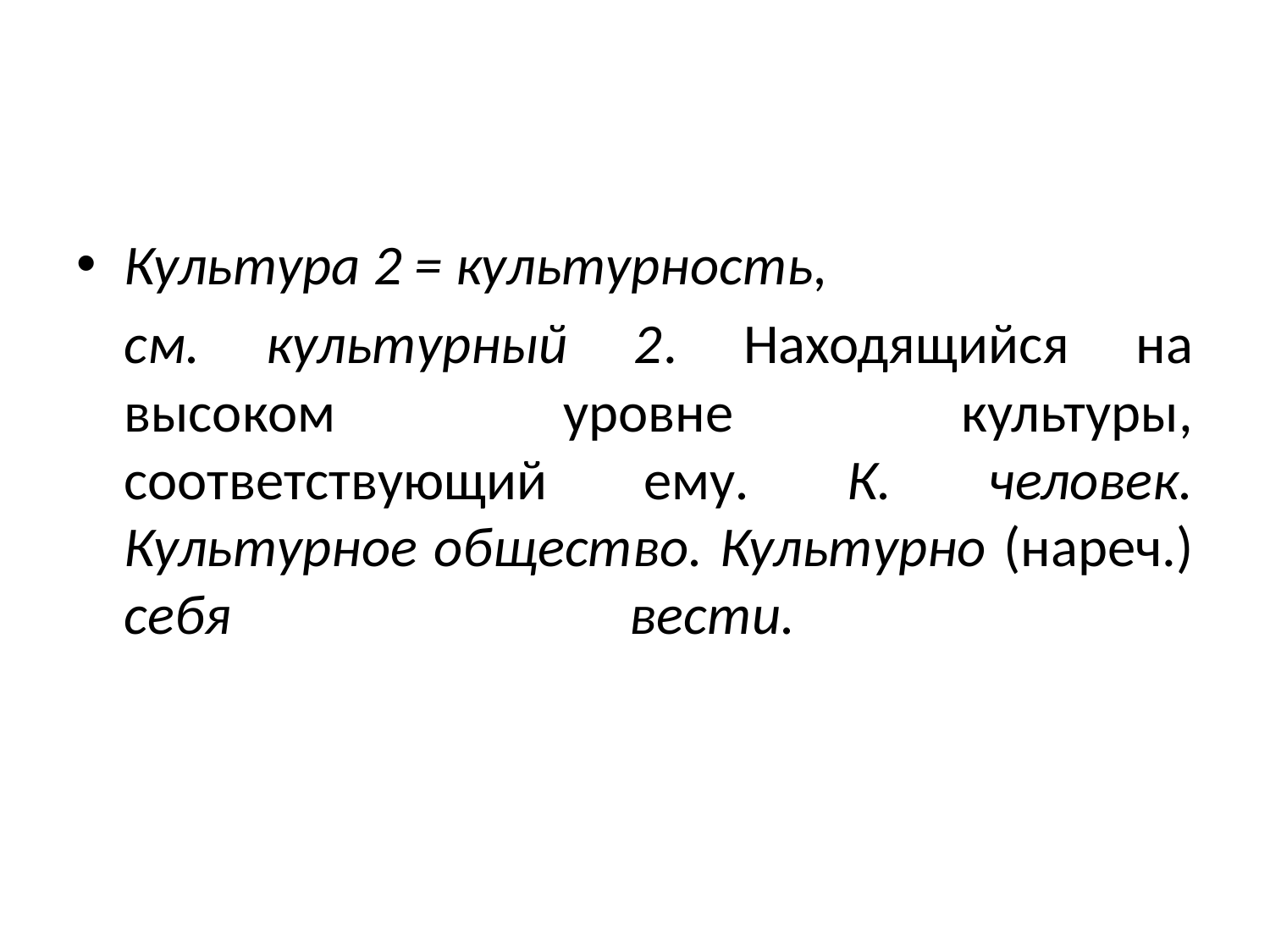

#
Культура 2 = культурность,
	см. культурный 2. Находящийся на высоком уровне культуры, соответствующий ему. К. человек. Культурное общество. Культурно (нареч.) себя вести.